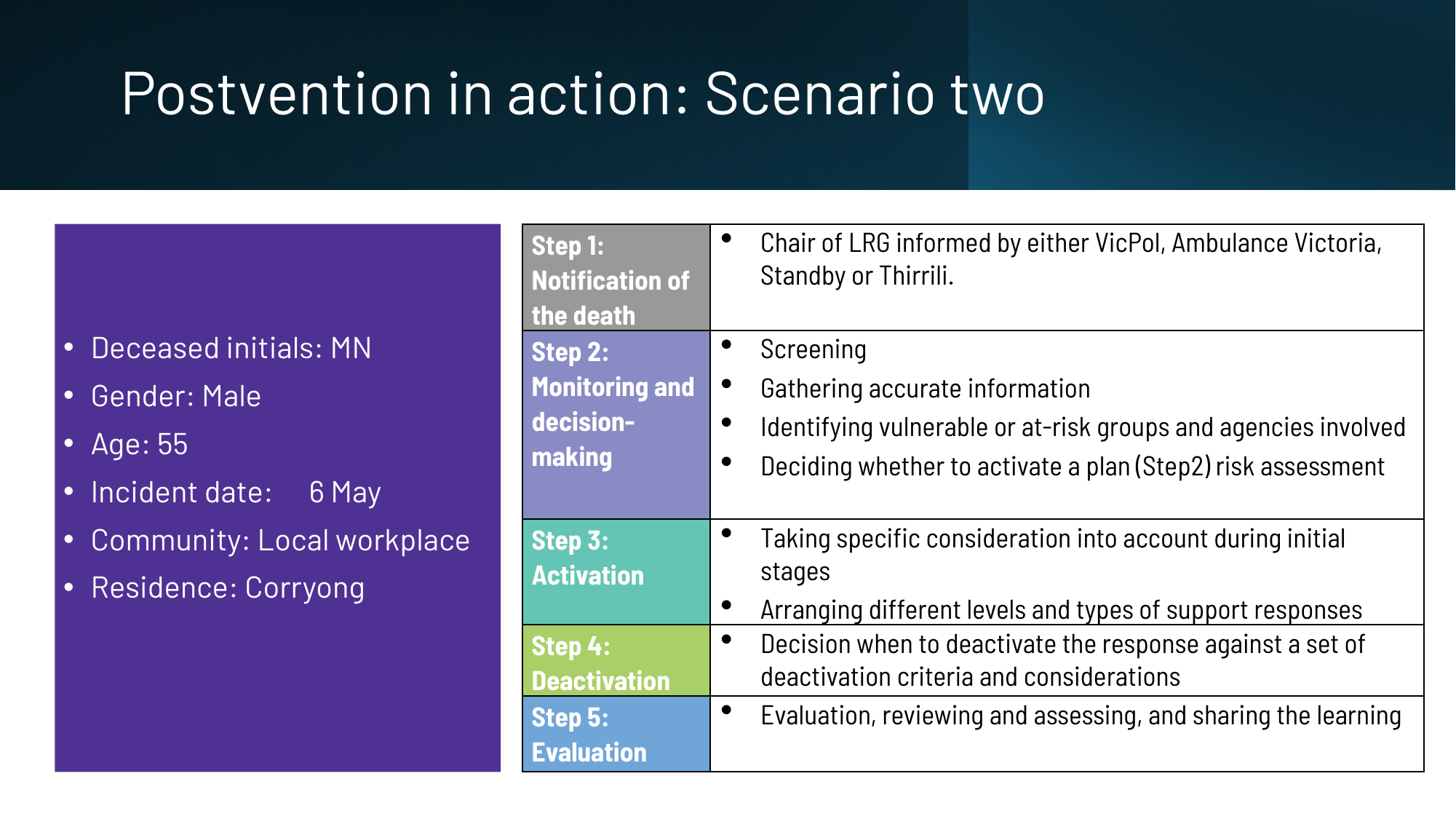

# Postvention in action: Scenario two

Deceased initials: MN
Gender: Male
Age: 55
Incident date:	6 May
Community: Local workplace
Residence: Corryong
| Step 1: Notification of the death | Chair of LRG informed by either VicPol, Ambulance Victoria, Standby or Thirrili. |
| --- | --- |
| Step 2: Monitoring and decision-making | Screening Gathering accurate information Identifying vulnerable or at-risk groups and agencies involved Deciding whether to activate a plan (Step2) risk assessment |
| Step 3: Activation | Taking specific consideration into account during initial stages Arranging different levels and types of support responses |
| Step 4: Deactivation | Decision when to deactivate the response against a set of deactivation criteria and considerations |
| Step 5: Evaluation | Evaluation, reviewing and assessing, and sharing the learning |